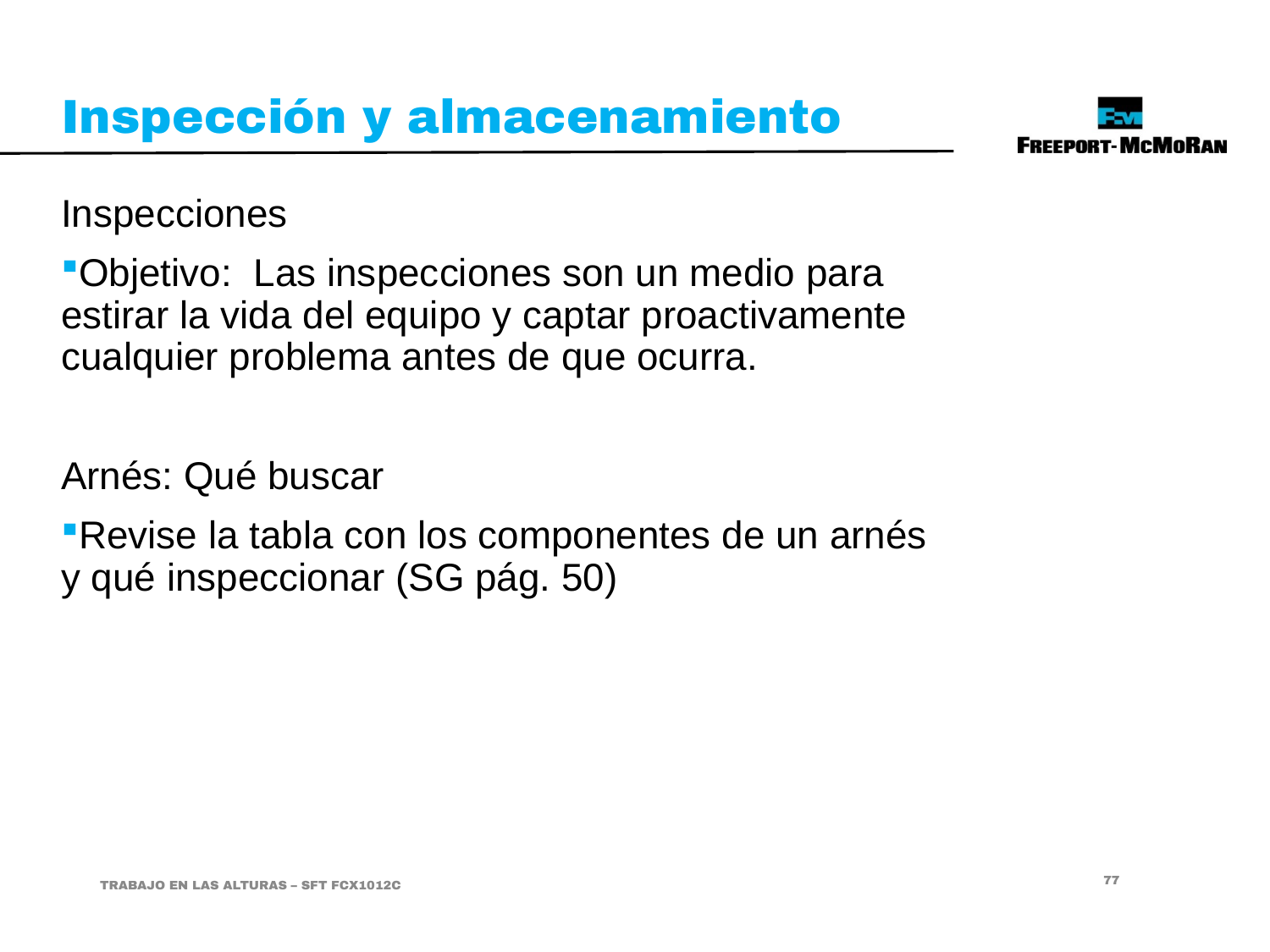

Inspección y almacenamiento
Inspecciones
Objetivo:  Las inspecciones son un medio para estirar la vida del equipo y captar proactivamente cualquier problema antes de que ocurra.

Arnés: Qué buscar
Revise la tabla con los componentes de un arnés y qué inspeccionar (SG pág. 50)

77
TRABAJO EN LAS ALTURAS – SFT FCX1012C